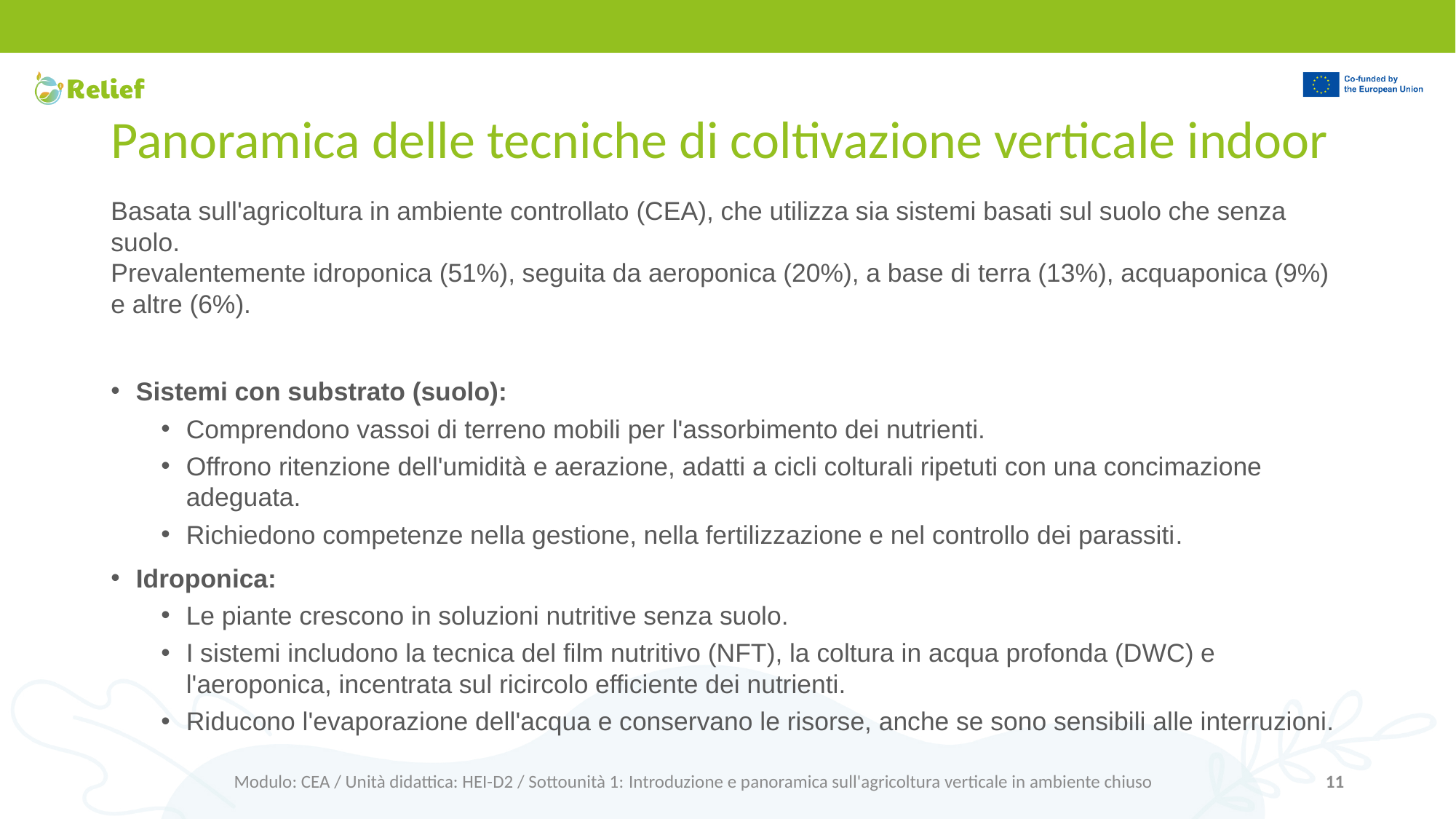

# Panoramica delle tecniche di coltivazione verticale indoor
Basata sull'agricoltura in ambiente controllato (CEA), che utilizza sia sistemi basati sul suolo che senza suolo.
Prevalentemente idroponica (51%), seguita da aeroponica (20%), a base di terra (13%), acquaponica (9%) e altre (6%).

Sistemi con substrato (suolo):
Comprendono vassoi di terreno mobili per l'assorbimento dei nutrienti.
Offrono ritenzione dell'umidità e aerazione, adatti a cicli colturali ripetuti con una concimazione adeguata.
Richiedono competenze nella gestione, nella fertilizzazione e nel controllo dei parassiti.
Idroponica:
Le piante crescono in soluzioni nutritive senza suolo.
I sistemi includono la tecnica del film nutritivo (NFT), la coltura in acqua profonda (DWC) e l'aeroponica, incentrata sul ricircolo efficiente dei nutrienti.
Riducono l'evaporazione dell'acqua e conservano le risorse, anche se sono sensibili alle interruzioni.
Modulo: CEA / Unità didattica: HEI-D2 / Sottounità 1: Introduzione e panoramica sull'agricoltura verticale in ambiente chiuso
11